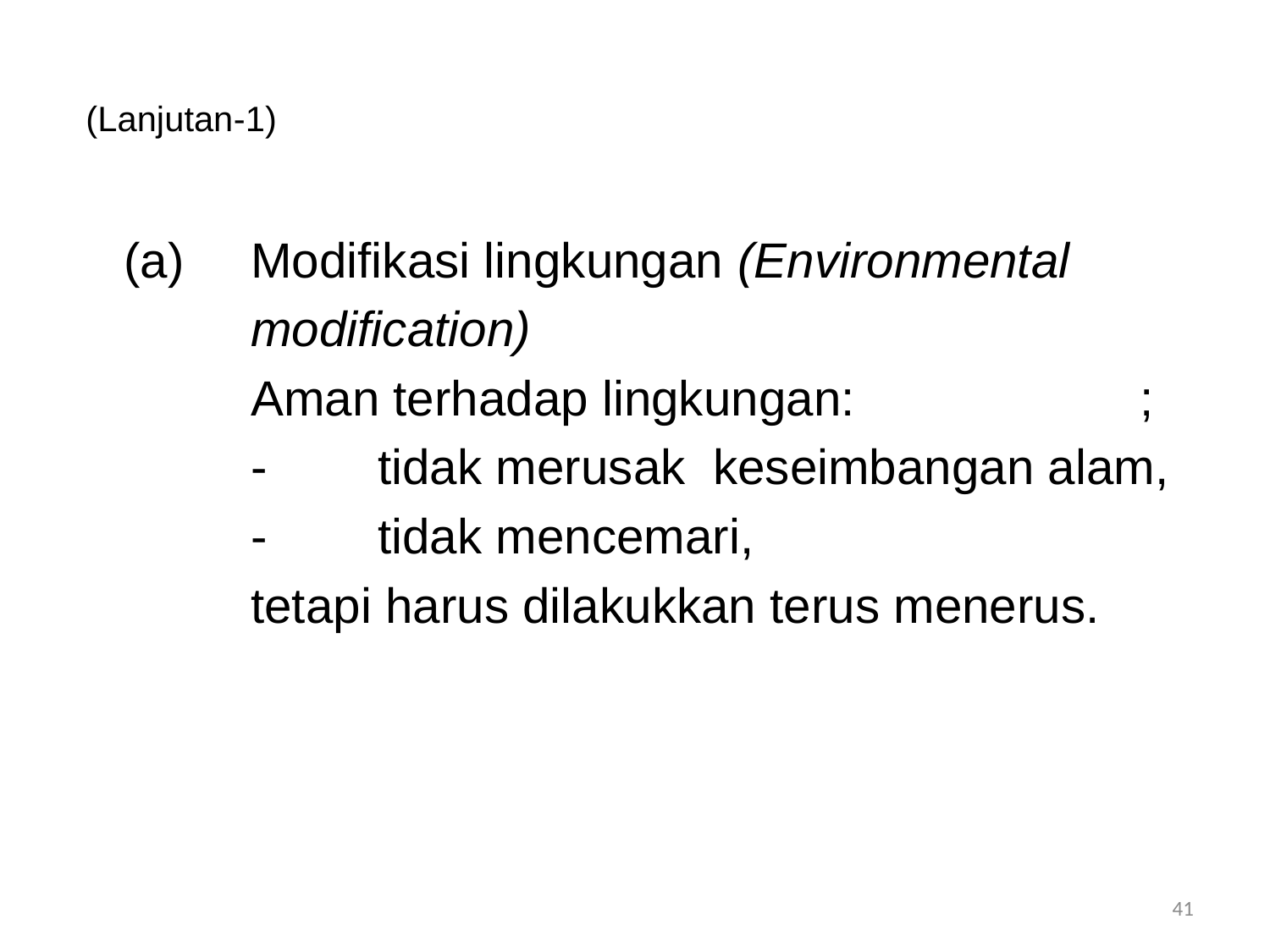

# (Lanjutan-1)
	(a)	Modifikasi lingkungan (Environmental
		modification)
		Aman terhadap lingkungan:			;
		-	tidak merusak  keseimbangan alam,
		-	tidak mencemari,
		tetapi harus dilakukkan terus menerus.
41